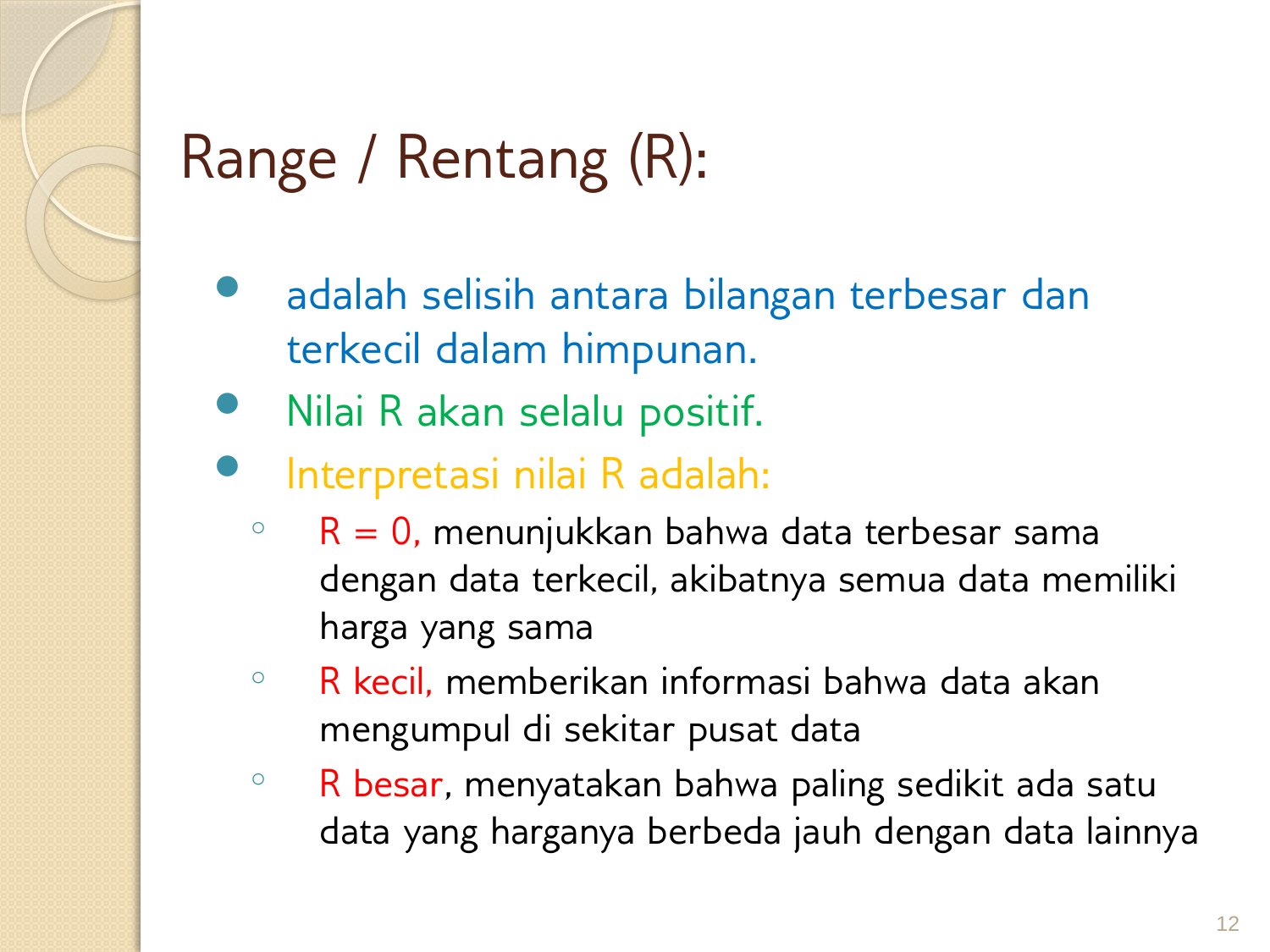

# Range / Rentang (R):
adalah selisih antara bilangan terbesar dan terkecil dalam himpunan.
Nilai R akan selalu positif.
Interpretasi nilai R adalah:
R = 0, menunjukkan bahwa data terbesar sama dengan data terkecil, akibatnya semua data memiliki harga yang sama
R kecil, memberikan informasi bahwa data akan mengumpul di sekitar pusat data
R besar, menyatakan bahwa paling sedikit ada satu data yang harganya berbeda jauh dengan data lainnya
12